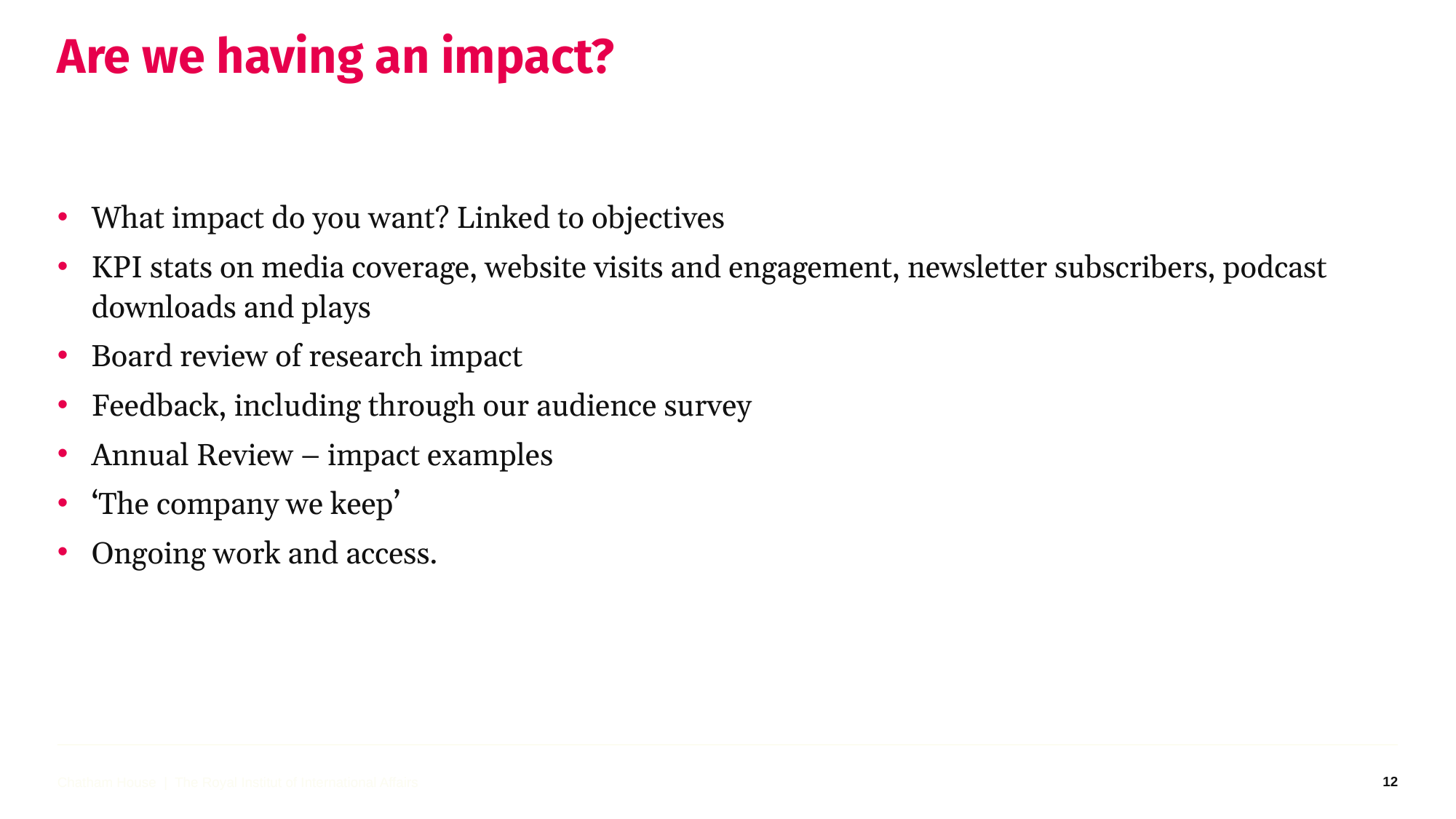

# Are we having an impact?
What impact do you want? Linked to objectives
KPI stats on media coverage, website visits and engagement, newsletter subscribers, podcast downloads and plays
Board review of research impact
Feedback, including through our audience survey
Annual Review – impact examples
‘The company we keep’
Ongoing work and access.

Chatham House  |  The Royal Institut of International Affairs
12